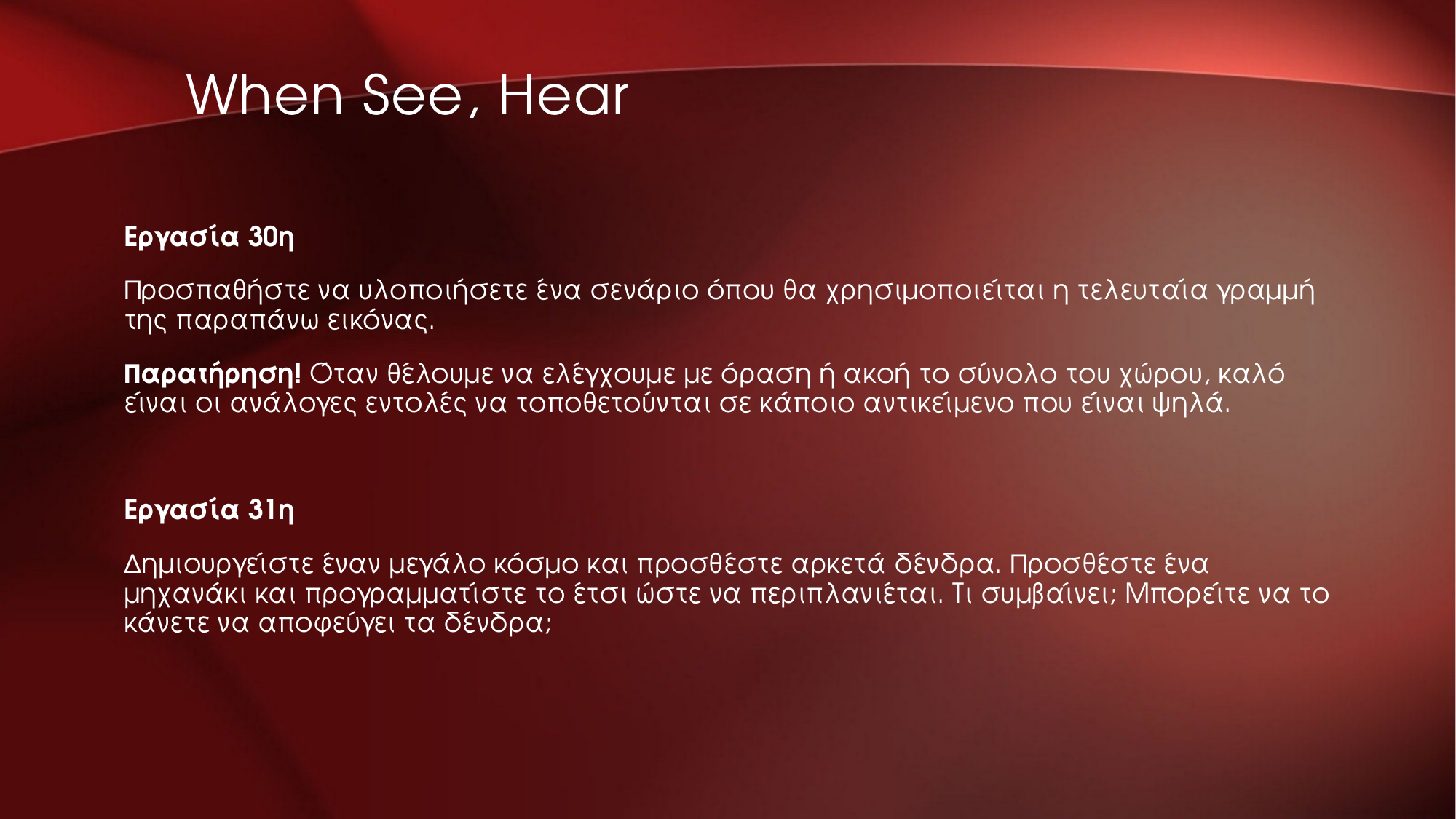

When See, Hear

Εργασία 30η
Προσπαθήστε να υλοποιήσετε ένα σενάριο όπου θα χρησιμοποιείται η τελευταία γραμμή της παραπάνω εικόνας.
Παρατήρηση! Όταν θέλουμε να ελέγχουμε με όραση ή ακοή το σύνολο του χώρου, καλό είναι οι ανάλογες εντολές να τοποθετούνται σε κάποιο αντικείμενο που είναι ψηλά.

Εργασία 31η
Δημιουργείστε έναν μεγάλο κόσμο και προσθέστε αρκετά δένδρα. Προσθέστε ένα μηχανάκι και προγραμματίστε το έτσι ώστε να περιπλανιέται. Τι συμβαίνει; Μπορείτε να το κάνετε να αποφεύγει τα δένδρα;